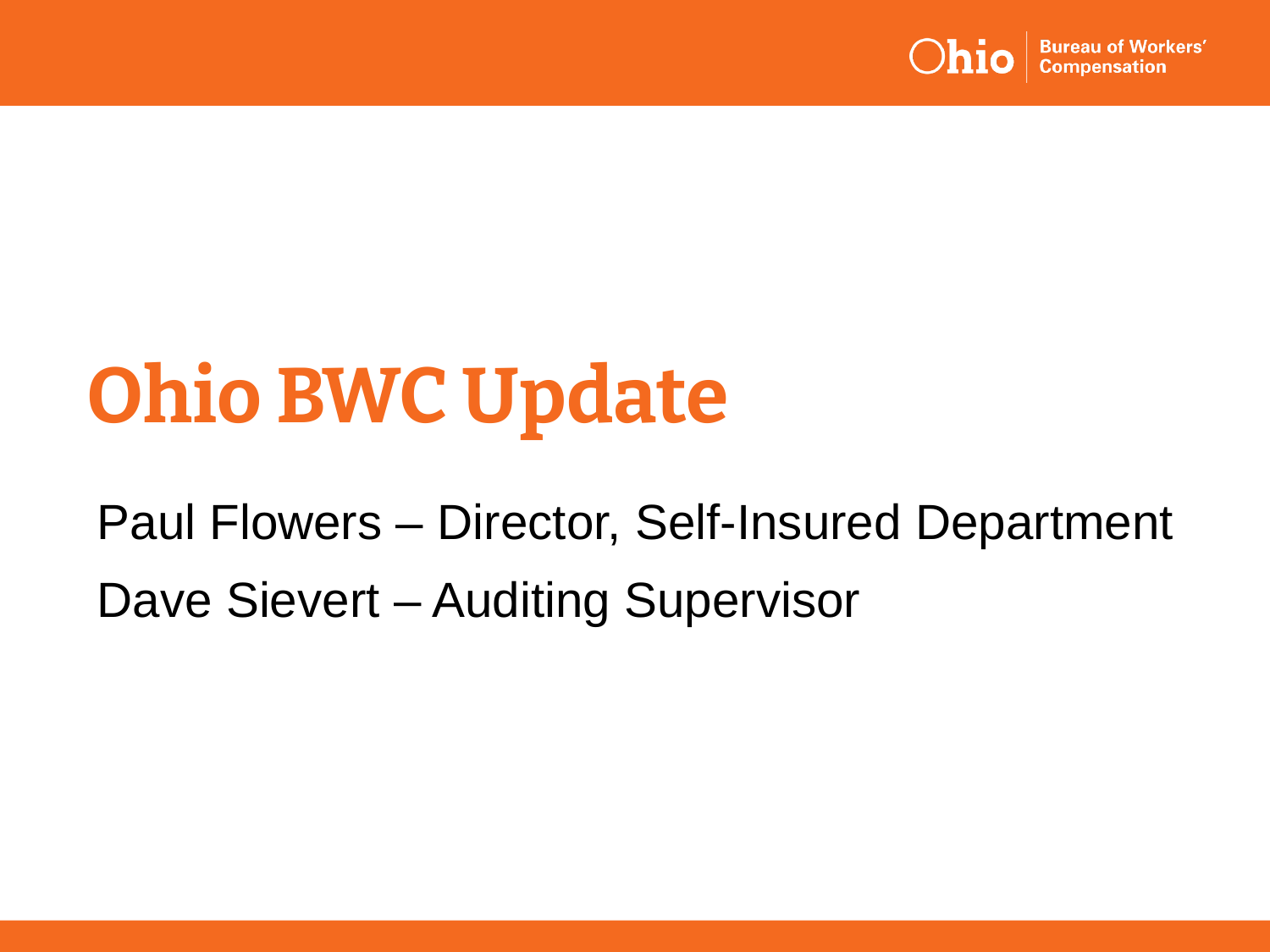

# Ohio BWC Update
Paul Flowers – Director, Self-Insured Department
Dave Sievert – Auditing Supervisor